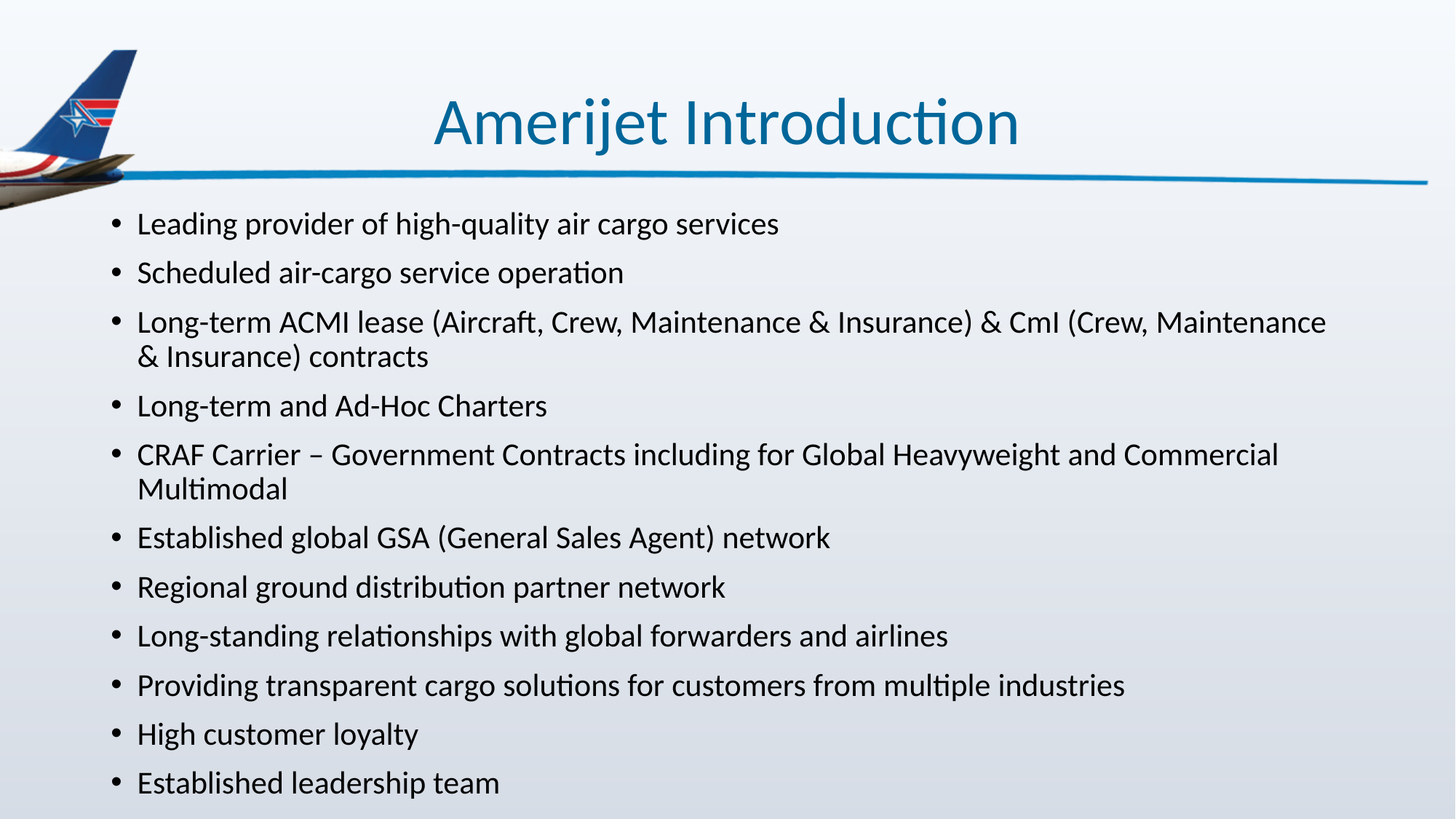

# Amerijet Introduction
Leading provider of high-quality air cargo services
Scheduled air-cargo service operation
Long-term ACMI lease (Aircraft, Crew, Maintenance & Insurance) & CmI (Crew, Maintenance & Insurance) contracts
Long-term and Ad-Hoc Charters
CRAF Carrier – Government Contracts including for Global Heavyweight and Commercial Multimodal
Established global GSA (General Sales Agent) network
Regional ground distribution partner network
Long-standing relationships with global forwarders and airlines
Providing transparent cargo solutions for customers from multiple industries
High customer loyalty
Established leadership team